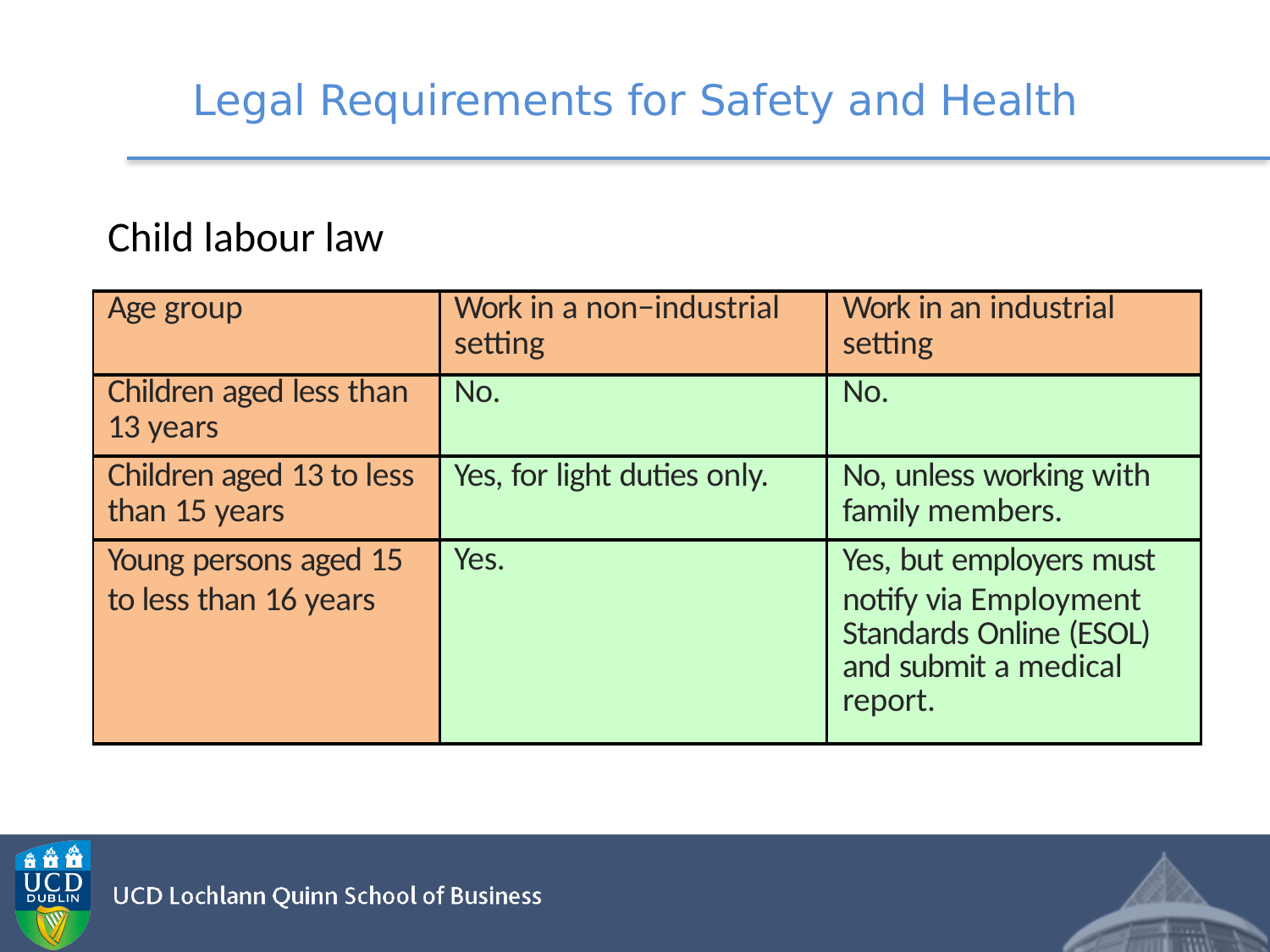

# Legal Requirements for Safety and Health
Child labour law
| Age group | Work in a non−industrial setting | Work in an industrial setting |
| --- | --- | --- |
| Children aged less than 13 years | No. | No. |
| Children aged 13 to less than 15 years | Yes, for light duties only. | No, unless working with family members. |
| Young persons aged 15 to less than 16 years | Yes. | Yes, but employers must notify via Employment Standards Online (ESOL) and submit a medical report. |